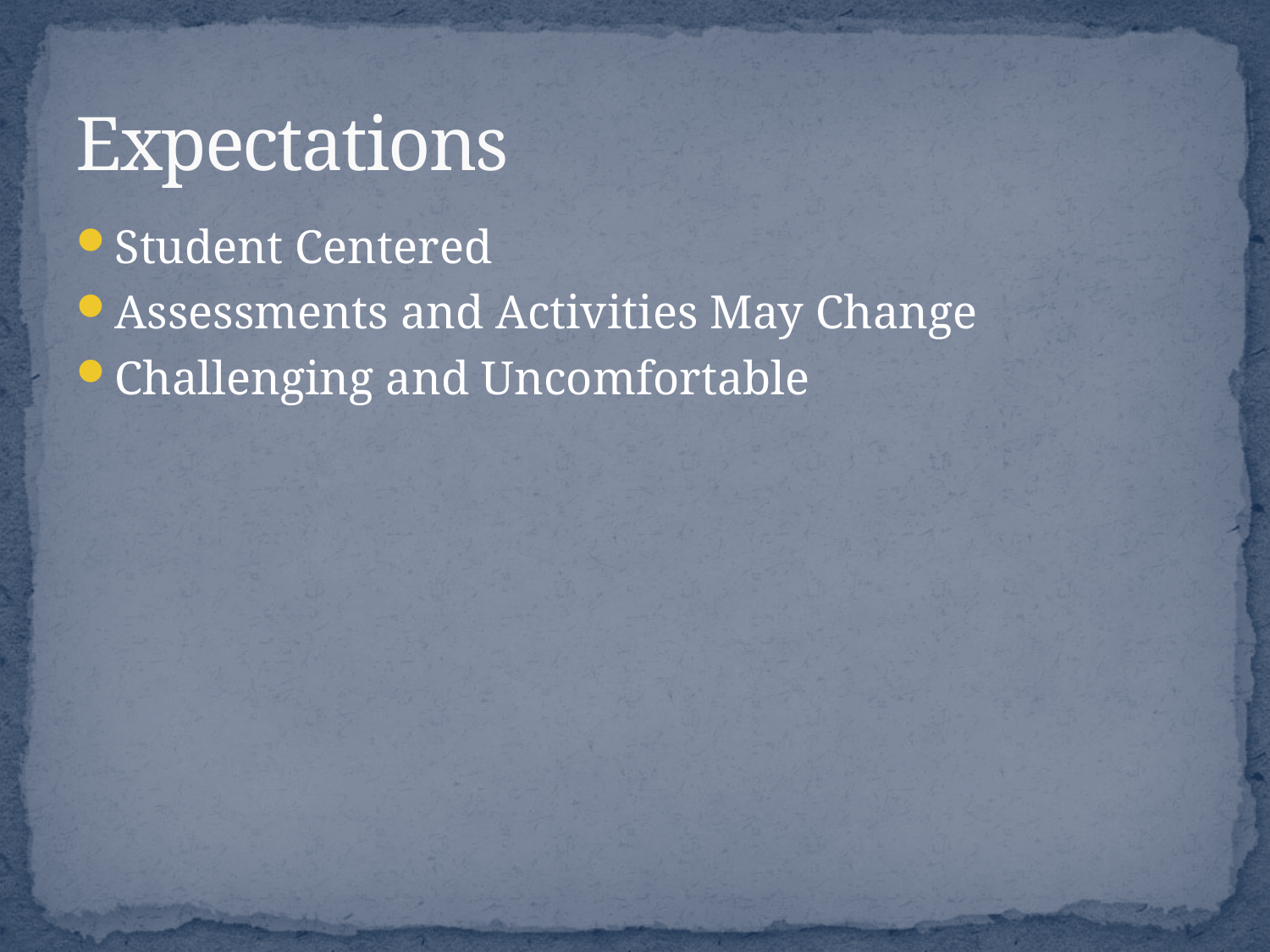

# Expectations
Student Centered
Assessments and Activities May Change
Challenging and Uncomfortable